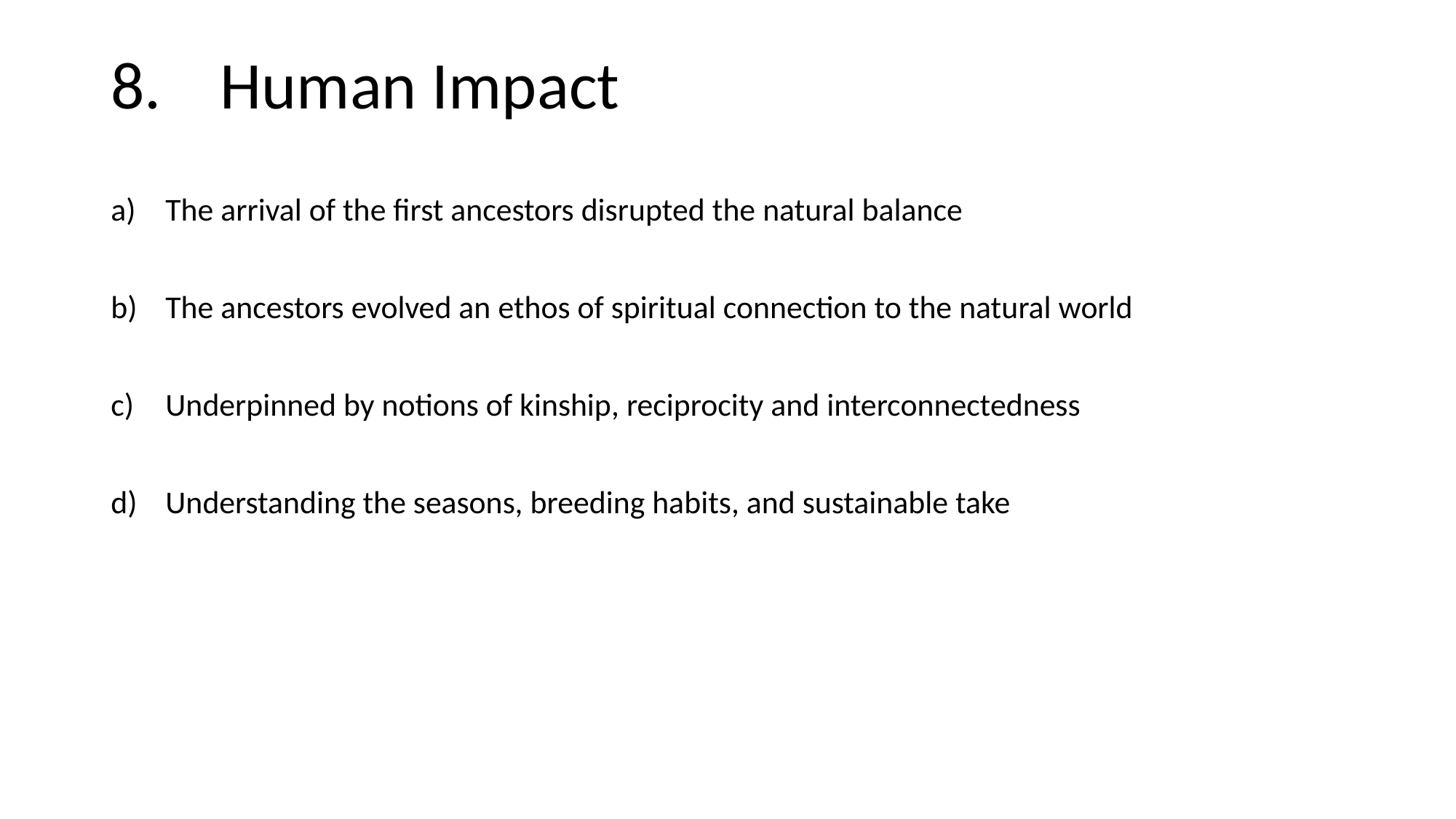

# 8.	Human Impact
The arrival of the first ancestors disrupted the natural balance

The ancestors evolved an ethos of spiritual connection to the natural world

Underpinned by notions of kinship, reciprocity and interconnectedness

Understanding the seasons, breeding habits, and sustainable take